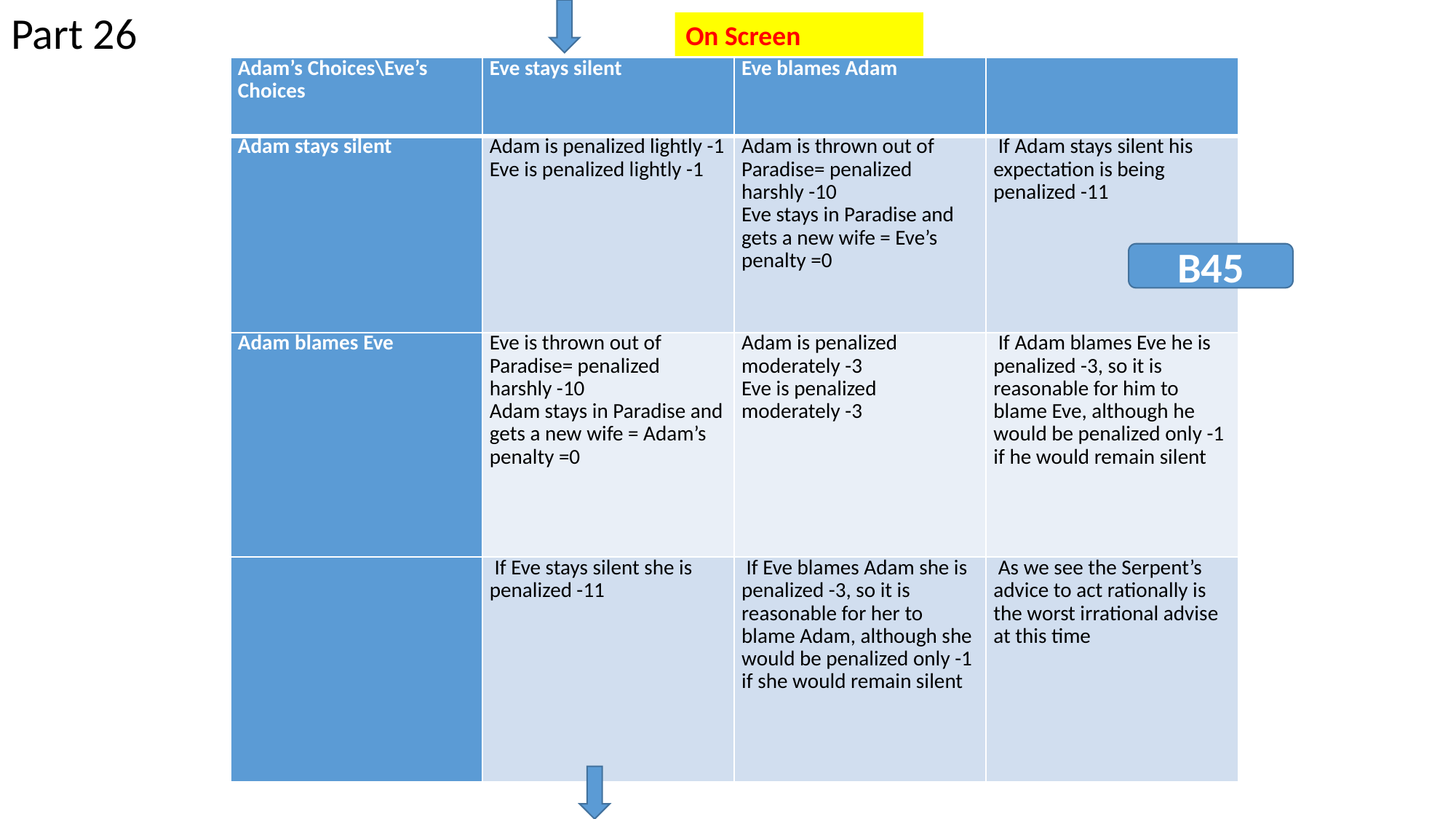

Part 26

On Screen
| Adam’s Choices\Eve’s Choices | Eve stays silent | Eve blames Adam |  |
| --- | --- | --- | --- |
| Adam stays silent | Adam is penalized lightly -1 Eve is penalized lightly -1 | Adam is thrown out of Paradise= penalized harshly -10 Eve stays in Paradise and gets a new wife = Eve’s penalty =0 | If Adam stays silent his expectation is being penalized -11 |
| Adam blames Eve | Eve is thrown out of Paradise= penalized harshly -10 Adam stays in Paradise and gets a new wife = Adam’s penalty =0 | Adam is penalized moderately -3 Eve is penalized moderately -3 | If Adam blames Eve he is penalized -3, so it is reasonable for him to blame Eve, although he would be penalized only -1 if he would remain silent |
|  | If Eve stays silent she is penalized -11 | If Eve blames Adam she is penalized -3, so it is reasonable for her to blame Adam, although she would be penalized only -1 if she would remain silent | As we see the Serpent’s advice to act rationally is the worst irrational advise at this time |
B45